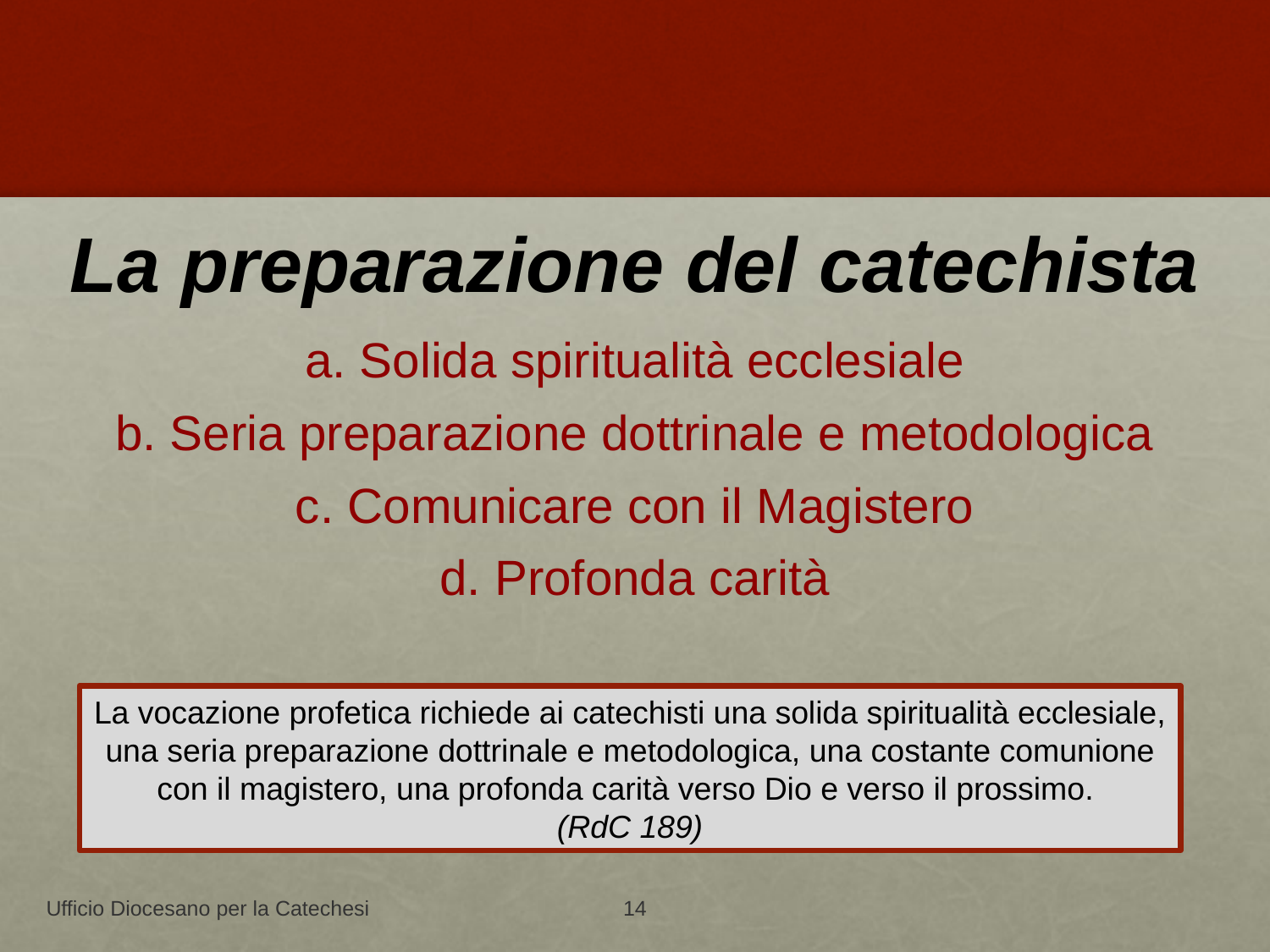

La preparazione del catechista
a. Solida spiritualità ecclesiale
b. Seria preparazione dottrinale e metodologica
c. Comunicare con il Magistero
d. Profonda carità
La vocazione profetica richiede ai catechisti una solida spiritualità ecclesiale, una seria preparazione dottrinale e metodologica, una costante comunione con il magistero, una profonda carità verso Dio e verso il prossimo.
(RdC 189)
Ufficio Diocesano per la Catechesi
14